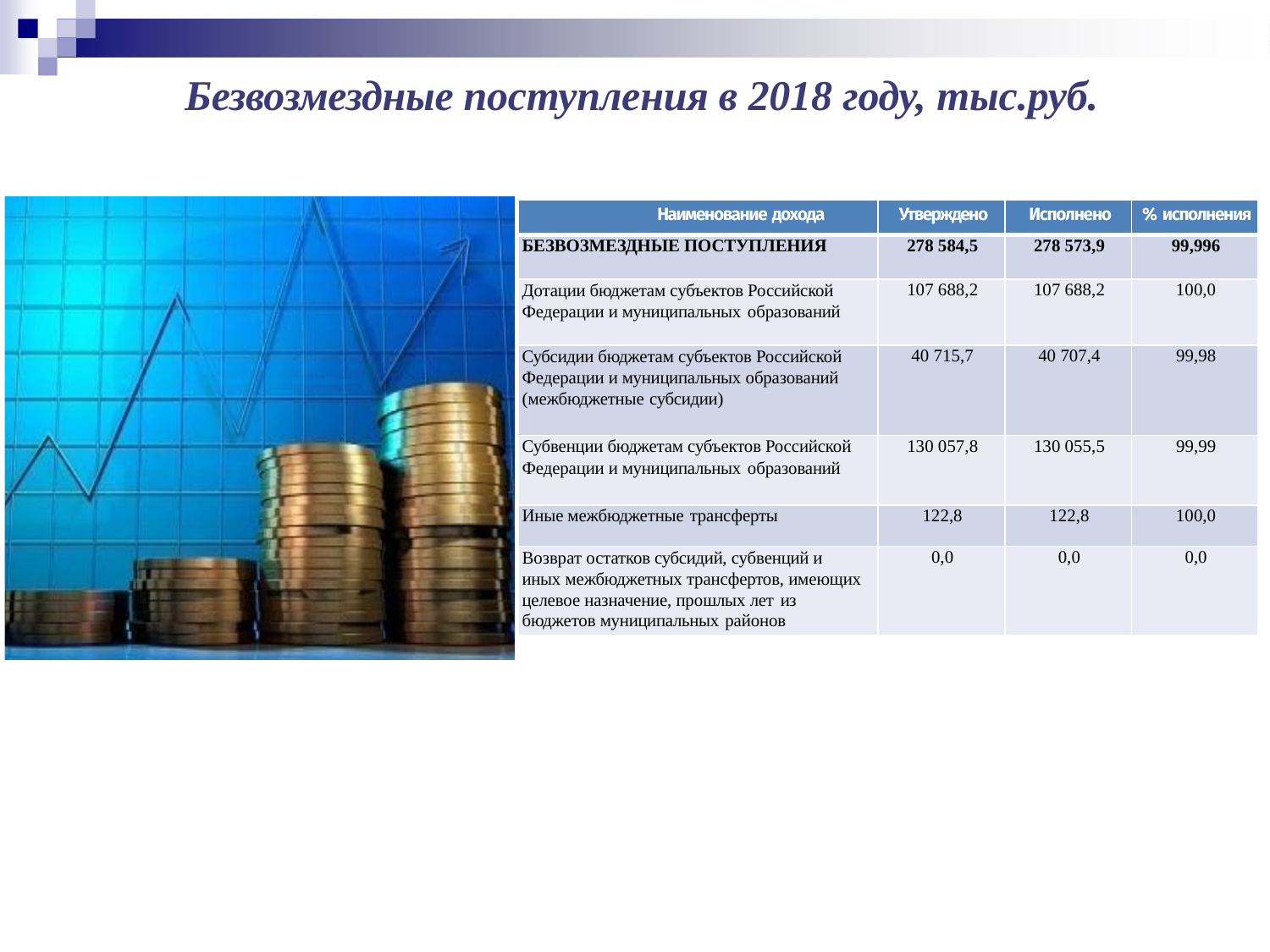

# Безвозмездные поступления в 2018 году, тыс.руб.

| Наименование дохода | Утверждено | Исполнено | % исполнения |
| --- | --- | --- | --- |
| БЕЗВОЗМЕЗДНЫЕ ПОСТУПЛЕНИЯ | 278 584,5 | 278 573,9 | 99,996 |
| Дотации бюджетам субъектов Российской Федерации и муниципальных образований | 107 688,2 | 107 688,2 | 100,0 |
| Субсидии бюджетам субъектов Российской Федерации и муниципальных образований (межбюджетные субсидии) | 40 715,7 | 40 707,4 | 99,98 |
| Субвенции бюджетам субъектов Российской Федерации и муниципальных образований | 130 057,8 | 130 055,5 | 99,99 |
| Иные межбюджетные трансферты | 122,8 | 122,8 | 100,0 |
| Возврат остатков субсидий, субвенций и иных межбюджетных трансфертов, имеющих целевое назначение, прошлых лет из бюджетов муниципальных районов | 0,0 | 0,0 | 0,0 |